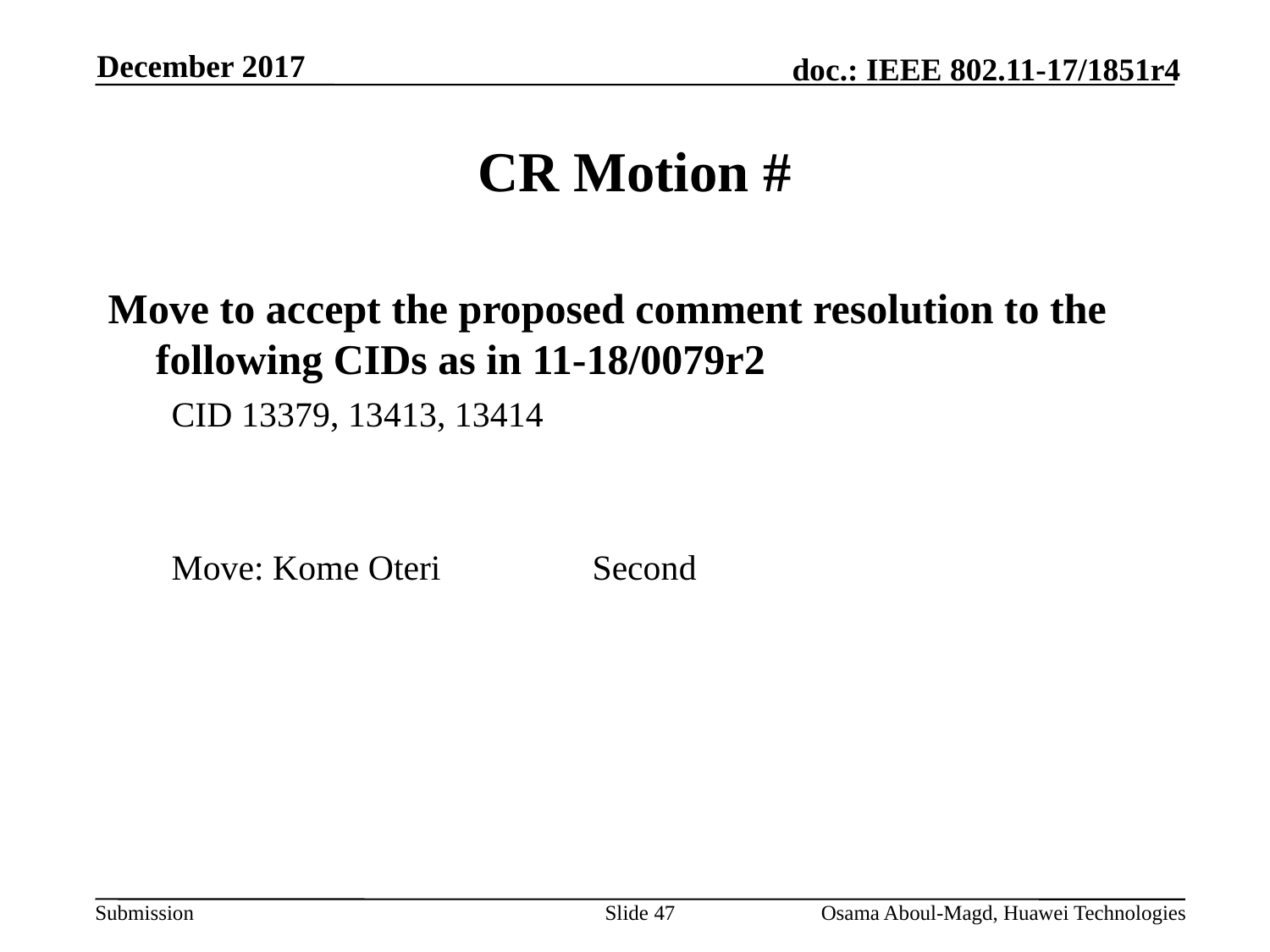

December 2017
# CR Motion #
Move to accept the proposed comment resolution to the following CIDs as in 11-18/0079r2
CID 13379, 13413, 13414

Move: Kome Oteri		Second
Slide 47
Osama Aboul-Magd, Huawei Technologies